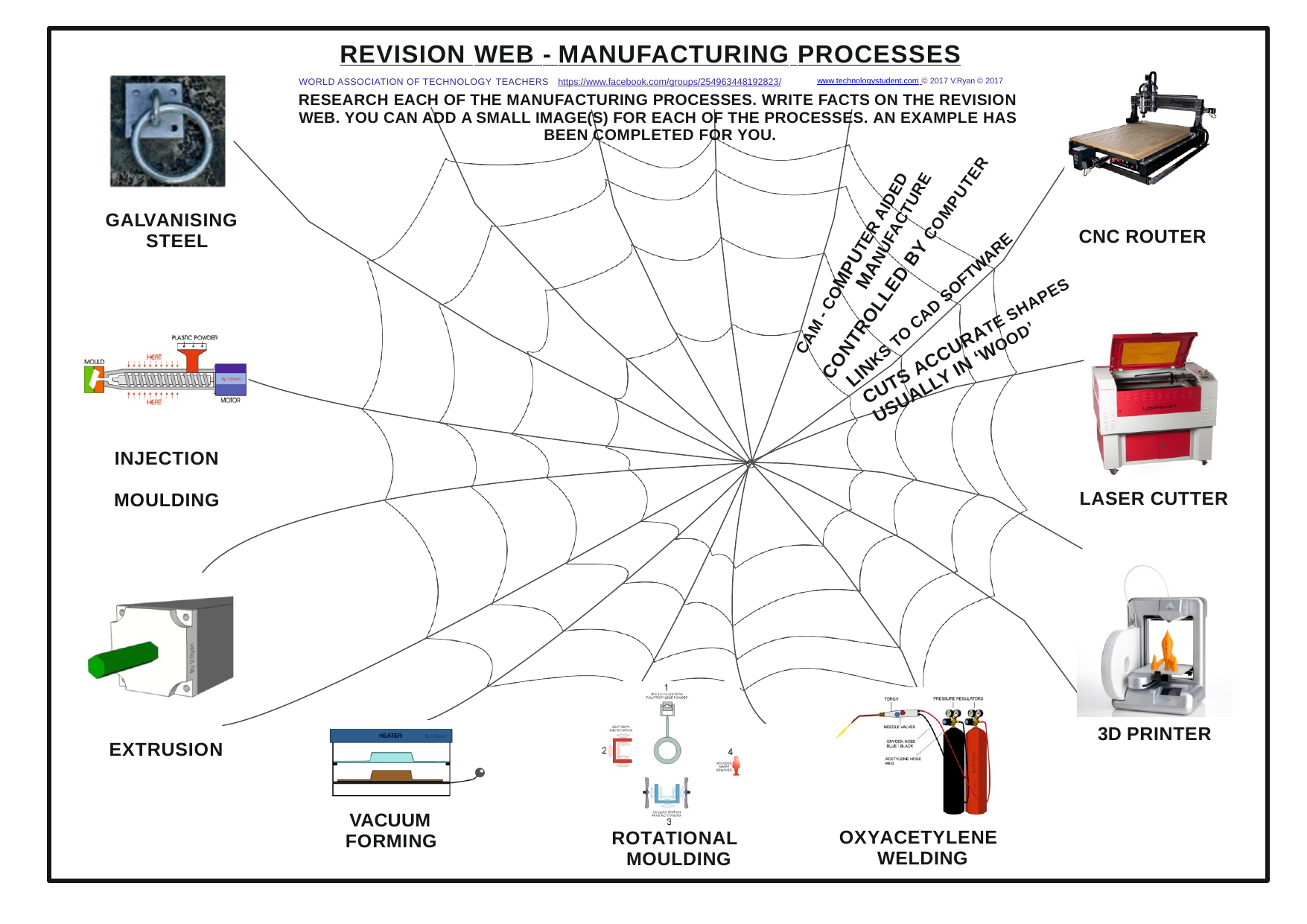

REVISION WEB - MANUFACTURING PROCESSES
WORLD ASSOCIATION OF TECHNOLOGY TEACHERS   https://www.facebook.com/groups/254963448192823/	www.technologystudent.com © 2017 V.Ryan © 2017
RESEARCH EACH OF THE MANUFACTURING PROCESSES. WRITE FACTS ON THE REVISION  WEB. YOU CAN ADD A SMALL IMAGE(S) FOR EACH OF THE PROCESSES. AN EXAMPLE HAS  BEEN COMPLETED FOR YOU.

GALVANISING  STEEL
MANUFACTURE
CNC ROUTER
CAM - COMPUTER AIDED
CONTROLLED BY COMPUTER
LINKS TO CAD SOFTWARE

CUTS ACCURATE SHAPES

USUALLY IN ‘WOOD’
INJECTION  MOULDING
LASER CUTTER

3D PRINTER
EXTRUSION
VACUUM  FORMING
OXYACETYLENE  WELDING
ROTATIONAL  MOULDING